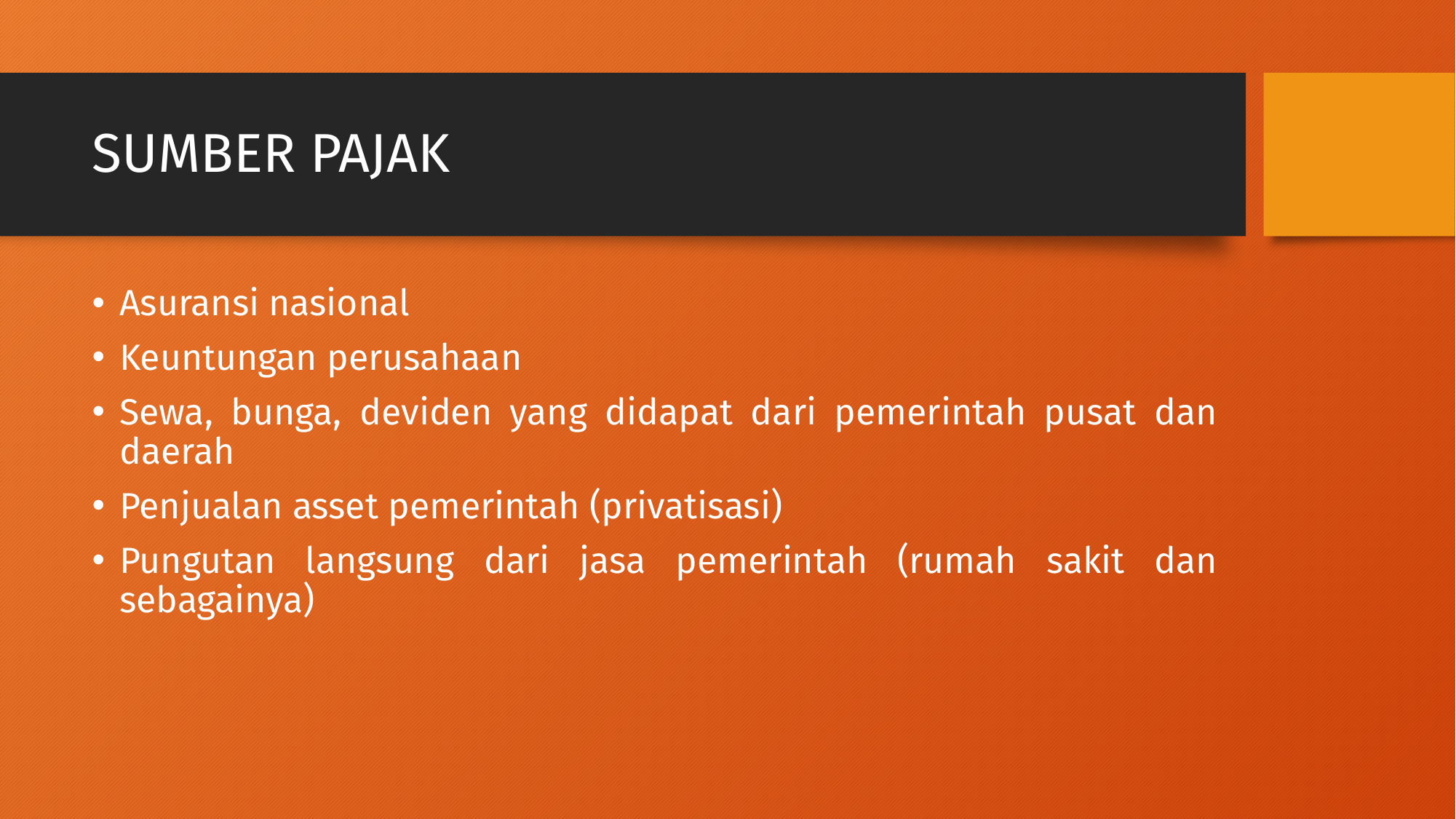

# SUMBER PAJAK
Asuransi nasional
Keuntungan perusahaan
Sewa, bunga, deviden yang didapat dari pemerintah pusat dan daerah
Penjualan asset pemerintah (privatisasi)
Pungutan langsung dari jasa pemerintah (rumah sakit dan sebagainya)